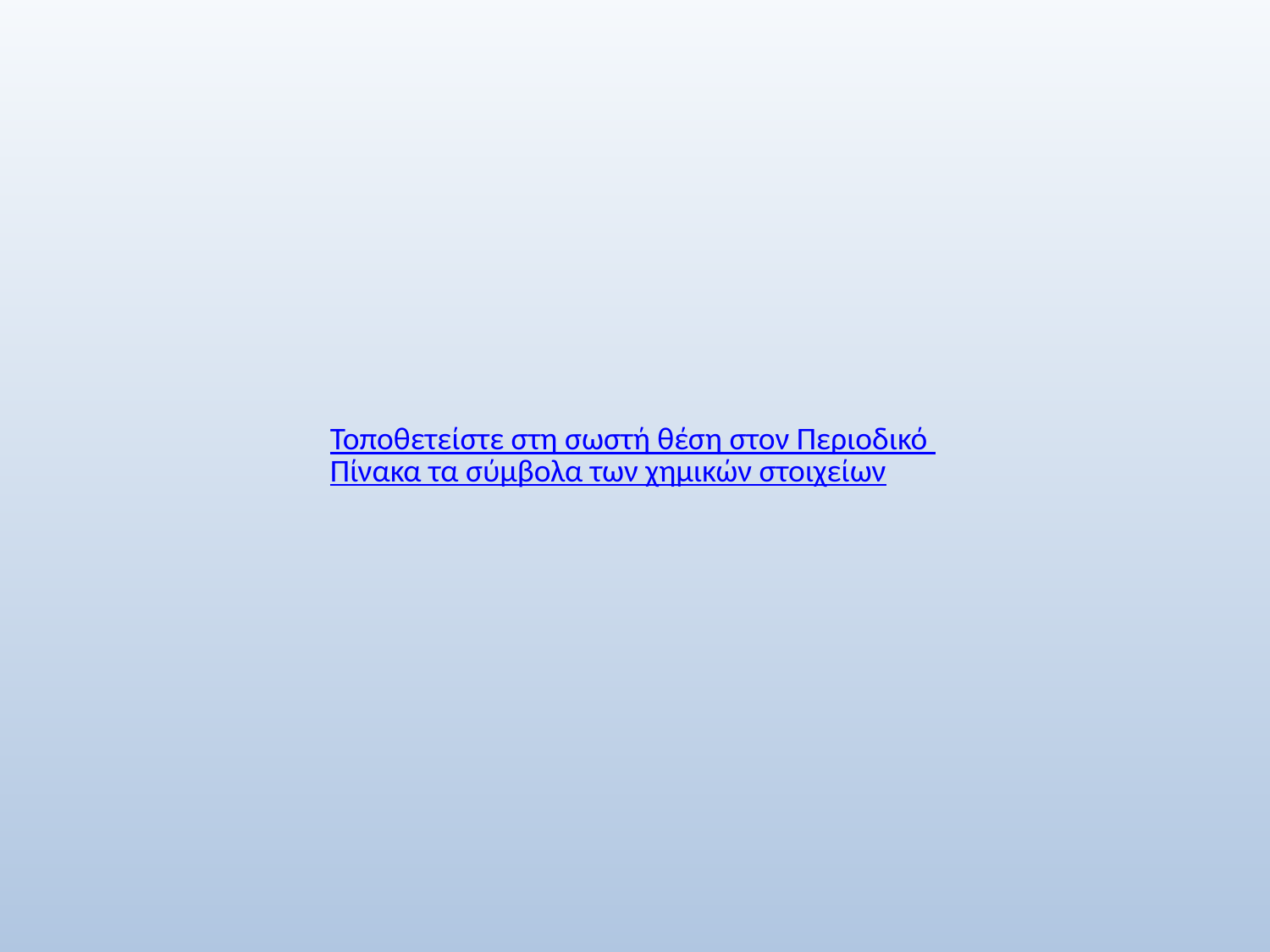

Τοποθετείστε στη σωστή θέση στον Περιοδικό Πίνακα τα σύμβολα των χημικών στοιχείων